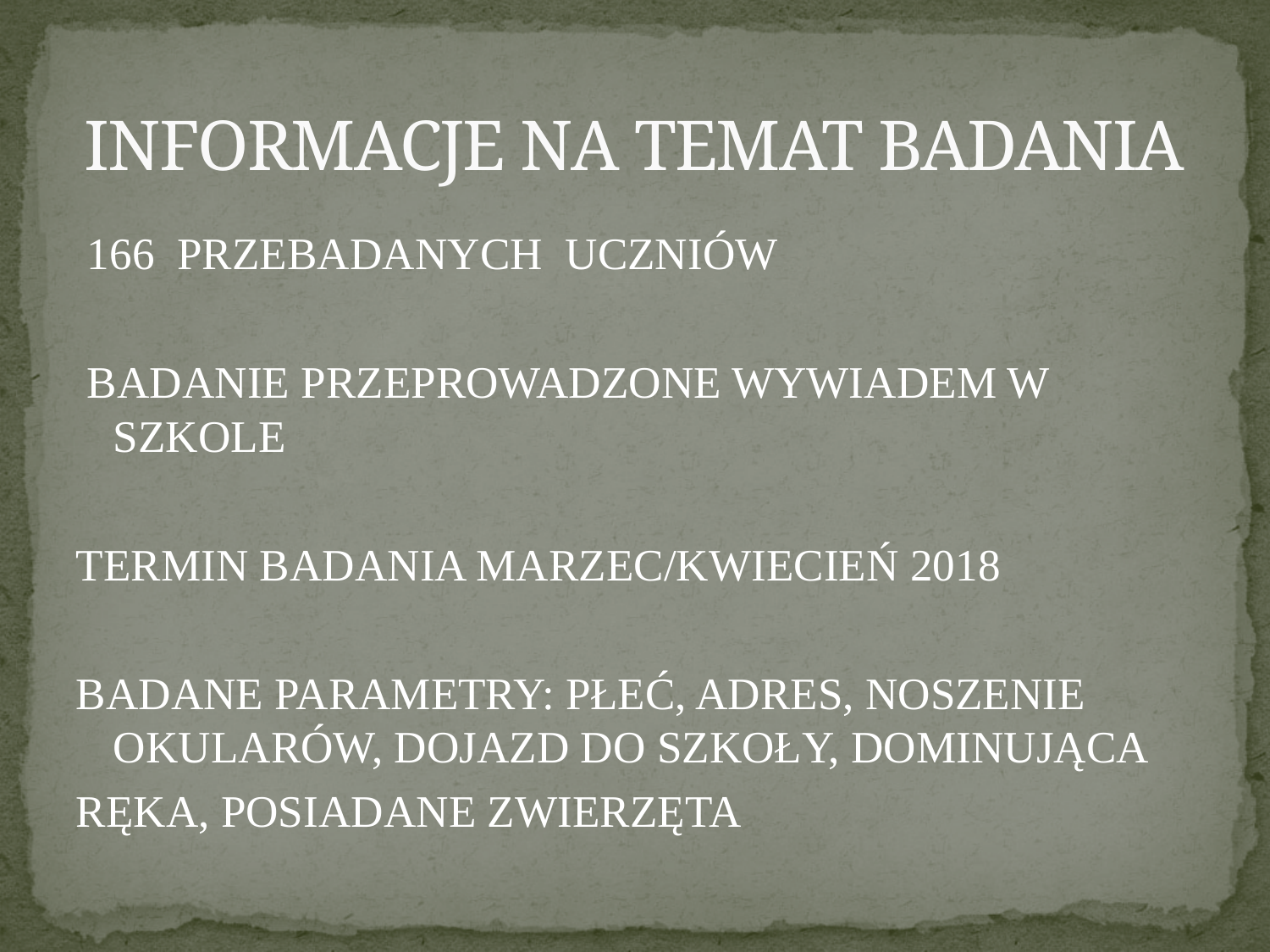

# INFORMACJE NA TEMAT BADANIA
 166  PRZEBADANYCH  UCZNIÓW

 BADANIE PRZEPROWADZONE WYWIADEM W SZKOLE

TERMIN BADANIA MARZEC/KWIECIEŃ 2018

BADANE PARAMETRY: PŁEĆ, ADRES, NOSZENIE OKULARÓW, DOJAZD DO SZKOŁY, DOMINUJĄCA
RĘKA, POSIADANE ZWIERZĘTA